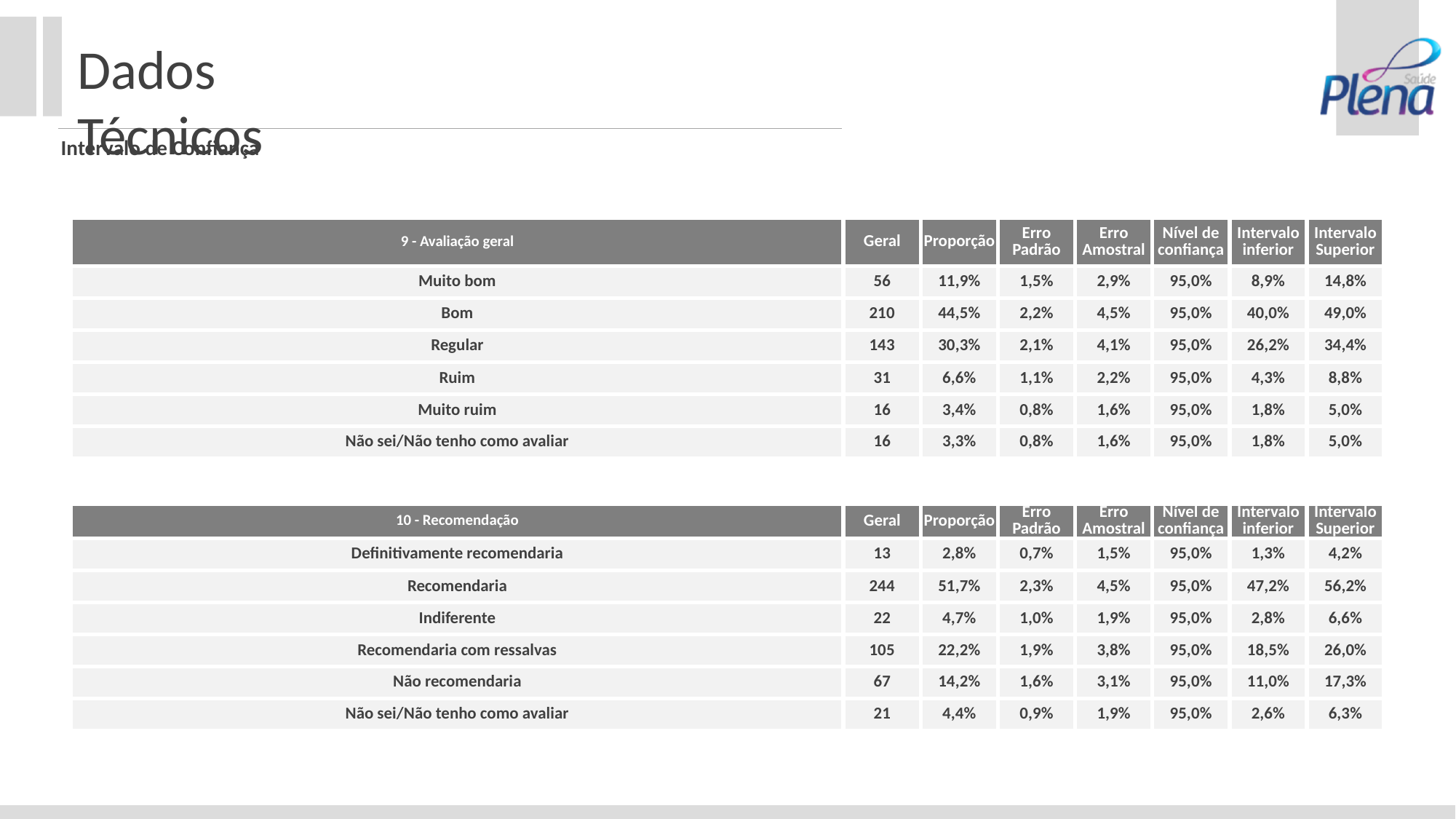

Dados Técnicos
Intervalo de Confiança
| 9 - Avaliação geral | Geral | Proporção | Erro Padrão | Erro Amostral | Nível de confiança | Intervalo inferior | Intervalo Superior |
| --- | --- | --- | --- | --- | --- | --- | --- |
| Muito bom | 56 | 11,9% | 1,5% | 2,9% | 95,0% | 8,9% | 14,8% |
| Bom | 210 | 44,5% | 2,2% | 4,5% | 95,0% | 40,0% | 49,0% |
| Regular | 143 | 30,3% | 2,1% | 4,1% | 95,0% | 26,2% | 34,4% |
| Ruim | 31 | 6,6% | 1,1% | 2,2% | 95,0% | 4,3% | 8,8% |
| Muito ruim | 16 | 3,4% | 0,8% | 1,6% | 95,0% | 1,8% | 5,0% |
| Não sei/Não tenho como avaliar | 16 | 3,3% | 0,8% | 1,6% | 95,0% | 1,8% | 5,0% |
| 10 - Recomendação | Geral | Proporção | Erro Padrão | Erro Amostral | Nível de confiança | Intervalo inferior | Intervalo Superior |
| --- | --- | --- | --- | --- | --- | --- | --- |
| Definitivamente recomendaria | 13 | 2,8% | 0,7% | 1,5% | 95,0% | 1,3% | 4,2% |
| Recomendaria | 244 | 51,7% | 2,3% | 4,5% | 95,0% | 47,2% | 56,2% |
| Indiferente | 22 | 4,7% | 1,0% | 1,9% | 95,0% | 2,8% | 6,6% |
| Recomendaria com ressalvas | 105 | 22,2% | 1,9% | 3,8% | 95,0% | 18,5% | 26,0% |
| Não recomendaria | 67 | 14,2% | 1,6% | 3,1% | 95,0% | 11,0% | 17,3% |
| Não sei/Não tenho como avaliar | 21 | 4,4% | 0,9% | 1,9% | 95,0% | 2,6% | 6,3% |